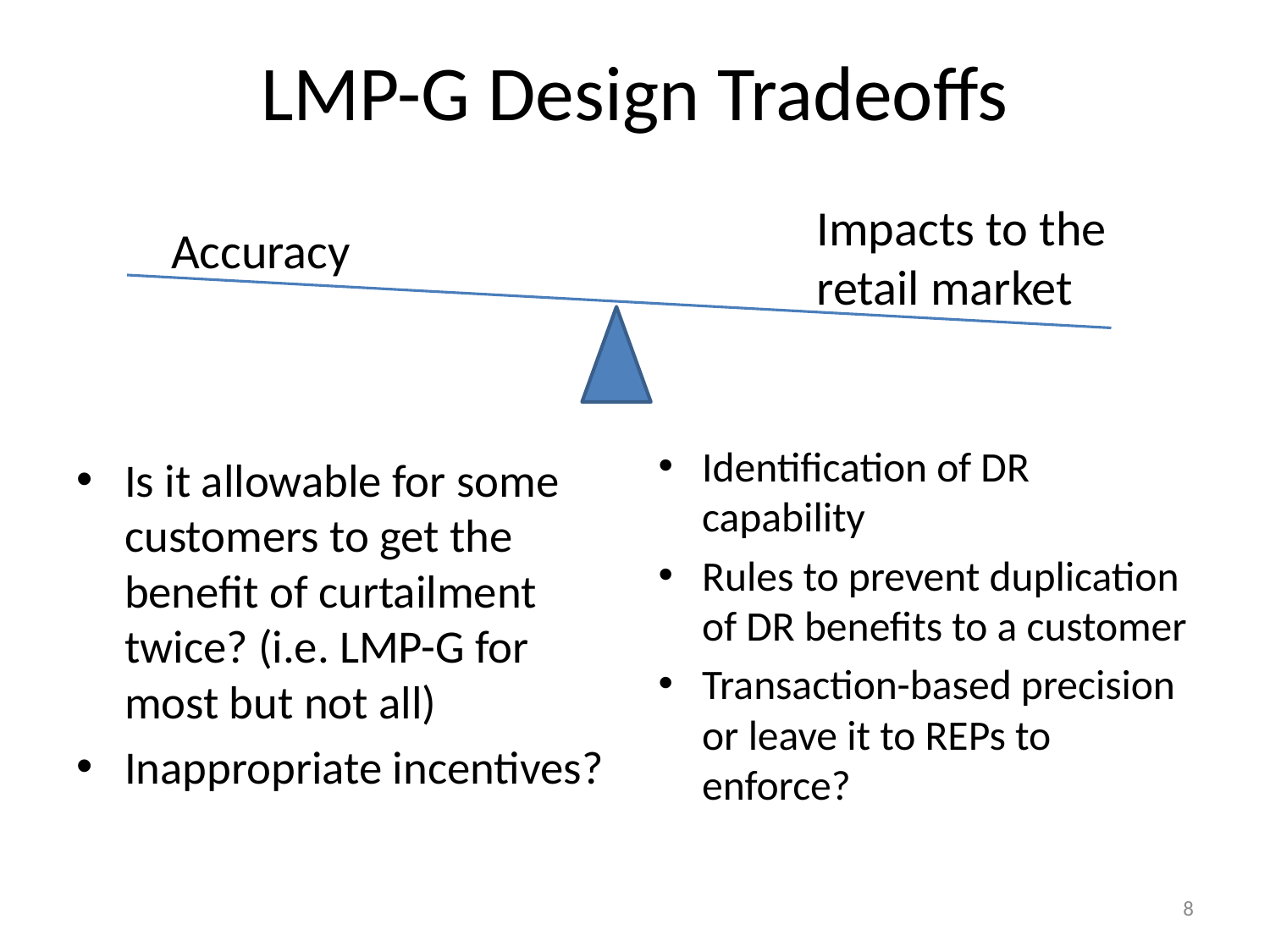

# LMP-G Design Tradeoffs
Impacts to the retail market
Accuracy

Identification of DR capability
Rules to prevent duplication of DR benefits to a customer
Transaction-based precision or leave it to REPs to enforce?

Is it allowable for some customers to get the benefit of curtailment twice? (i.e. LMP-G for most but not all)
Inappropriate incentives?

8